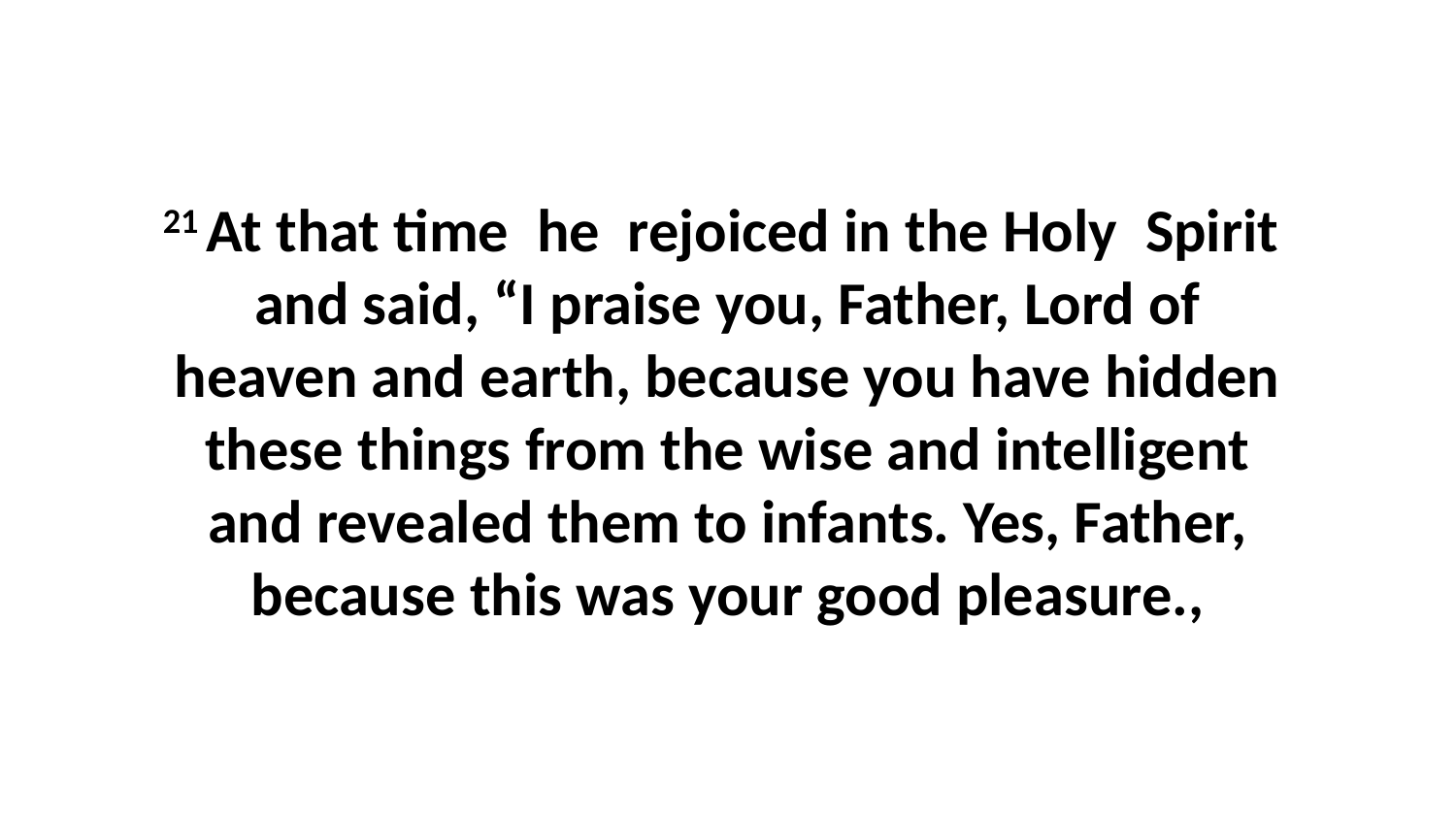

21 At that time  he  rejoiced in the Holy  Spirit  and said, “I praise you, Father, Lord of heaven and earth, because you have hidden these things from the wise and intelligent and revealed them to infants. Yes, Father, because this was your good pleasure.,